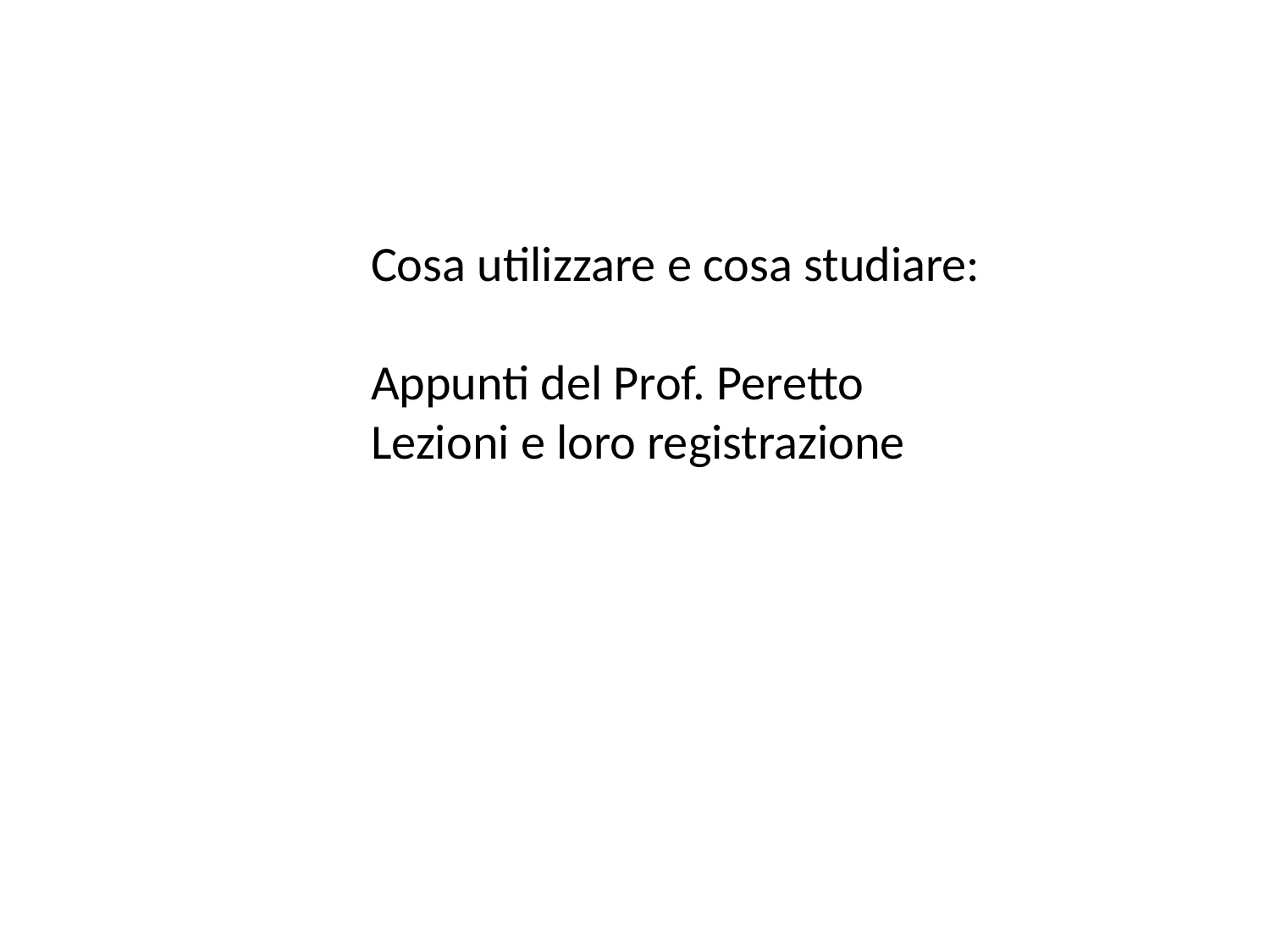

Cosa utilizzare e cosa studiare:

Appunti del Prof. Peretto
Lezioni e loro registrazione